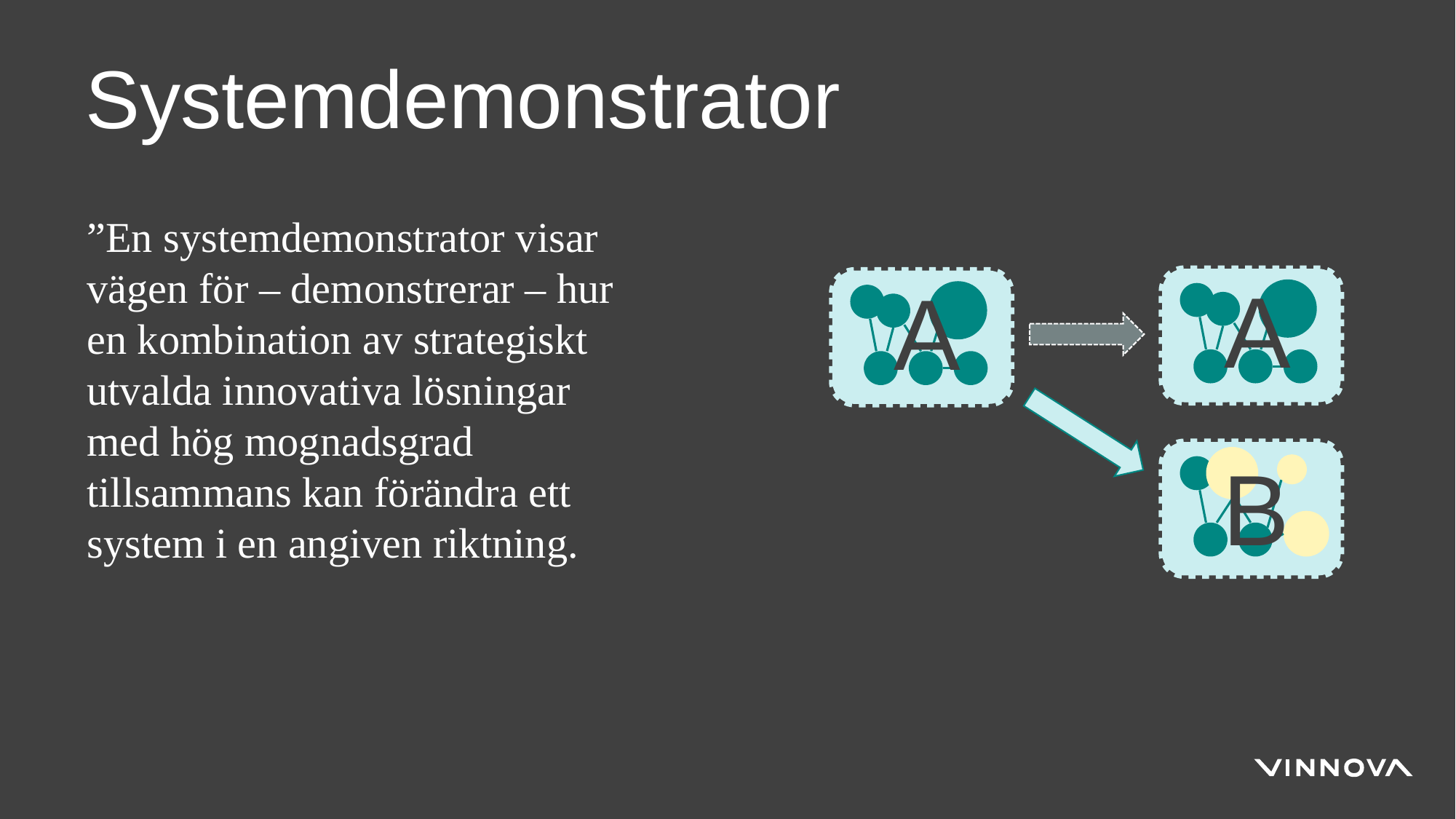

# Systemdemonstrator
”En systemdemonstrator visar vägen för – demonstrerar – hur en kombination av strategiskt utvalda innovativa lösningar med hög mognadsgrad tillsammans kan förändra ett system i en angiven riktning.
A

A

B